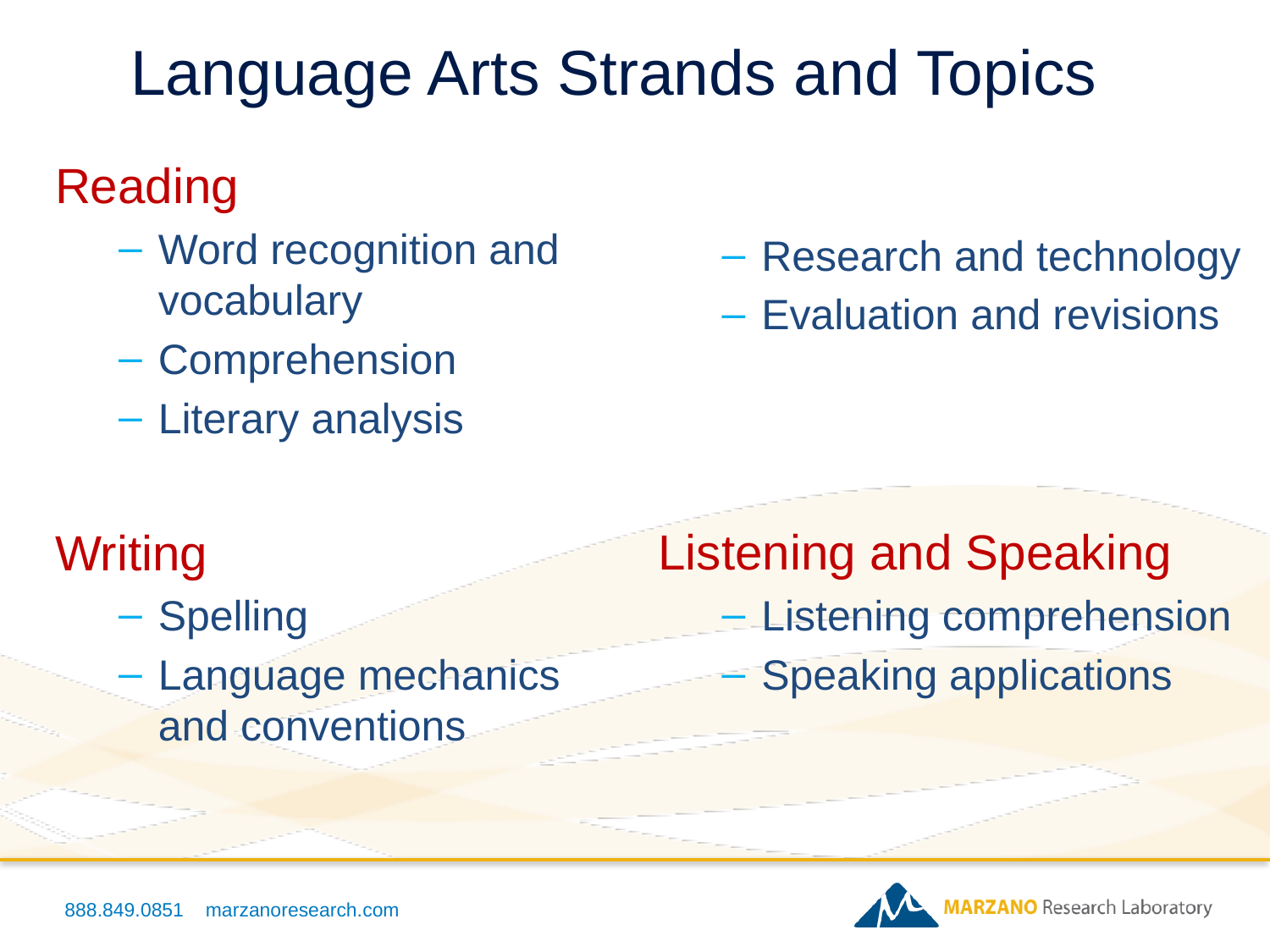

# Language Arts Strands and Topics
Reading
Word recognition and vocabulary
Comprehension
Literary analysis

Writing
Spelling
Language mechanics and conventions

Research and technology
Evaluation and revisions

Listening and Speaking
Listening comprehension
Speaking applications